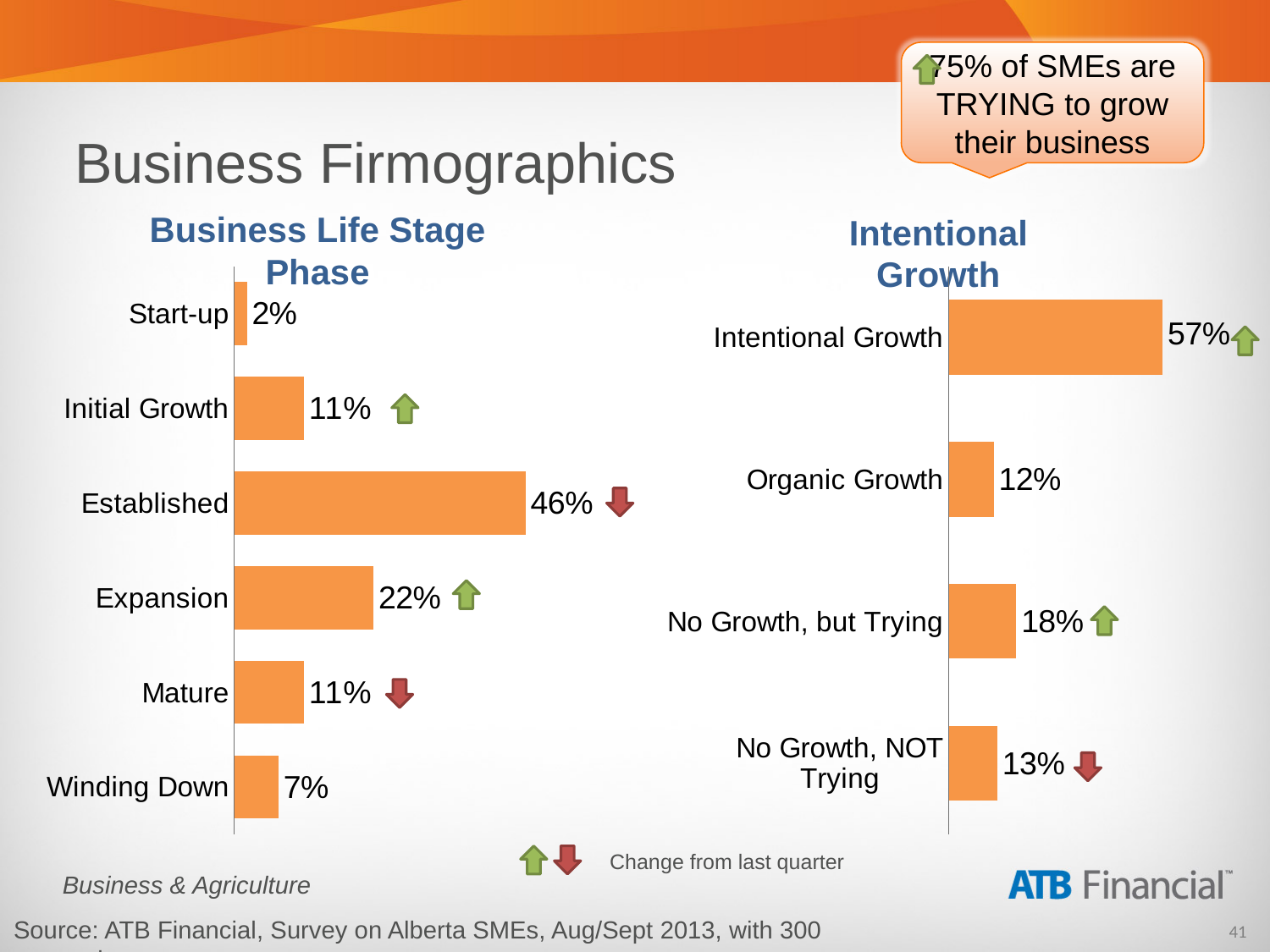

75% of SMEs are TRYING to grow their business

Business Firmographics
Business Life Stage Phase
Intentional Growth

### Chart

| Category | Total |
|---|---|
| Start-up | 0.02000000000000001 |
| Initial Growth | 0.11 |
| Established | 0.46 |
| Expansion | 0.22 |
| Mature | 0.11 |
| Winding Down | 0.07000000000000002 |

### Chart

| Category | Total |
|---|---|
| Intentional Growth | 0.57 |
| Organic Growth | 0.12000000000000002 |
| No Growth, but Trying | 0.18000000000000022 |
| No Growth, NOT Trying | 0.13 |

 Change from last quarter

Source: ATB Financial, Survey on Alberta SMEs, Aug/Sept 2013, with 300 respondents.